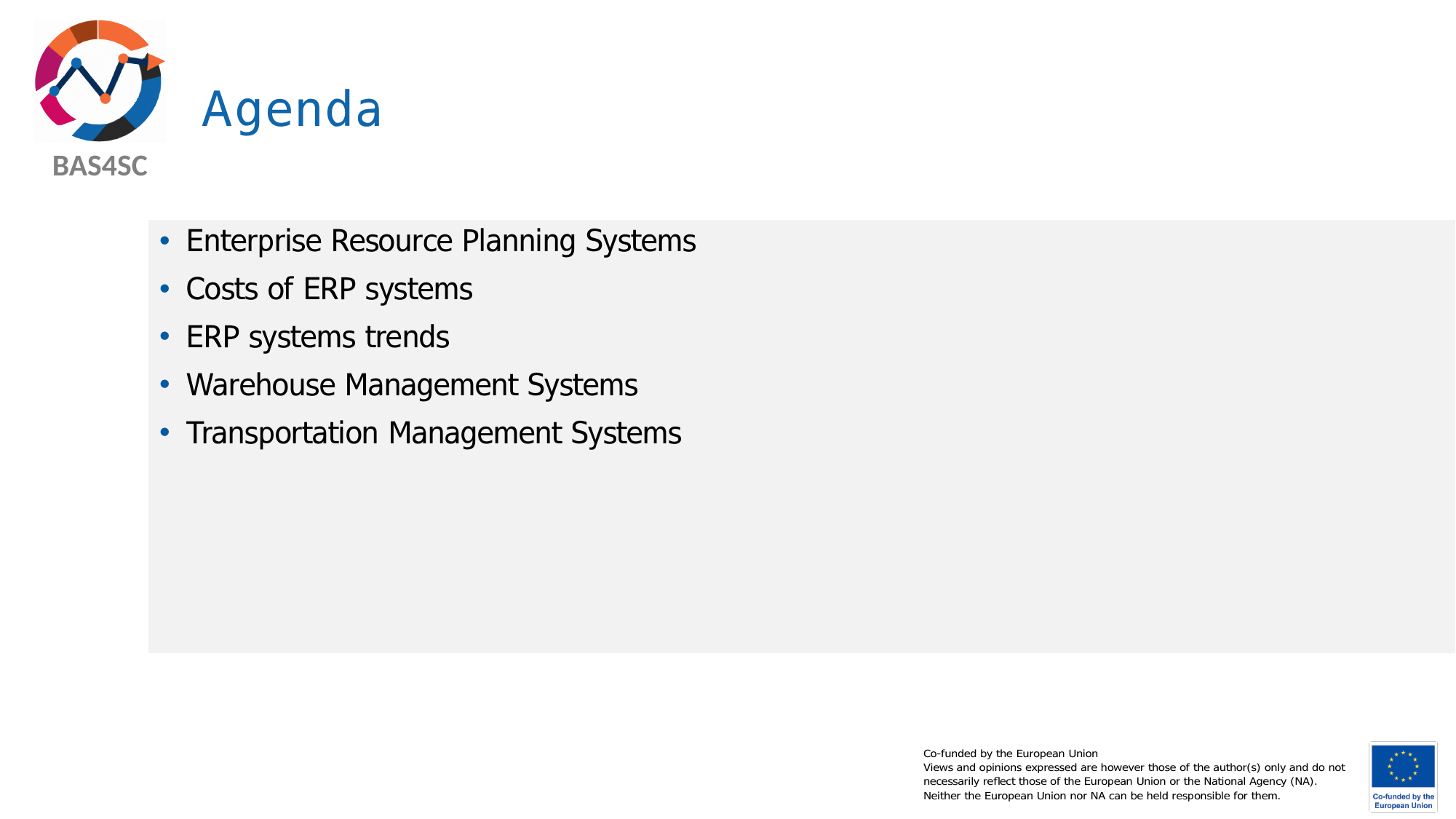

# Agenda
Enterprise Resource Planning Systems
Costs of ERP systems
ERP systems trends
Warehouse Management Systems
Transportation Management Systems